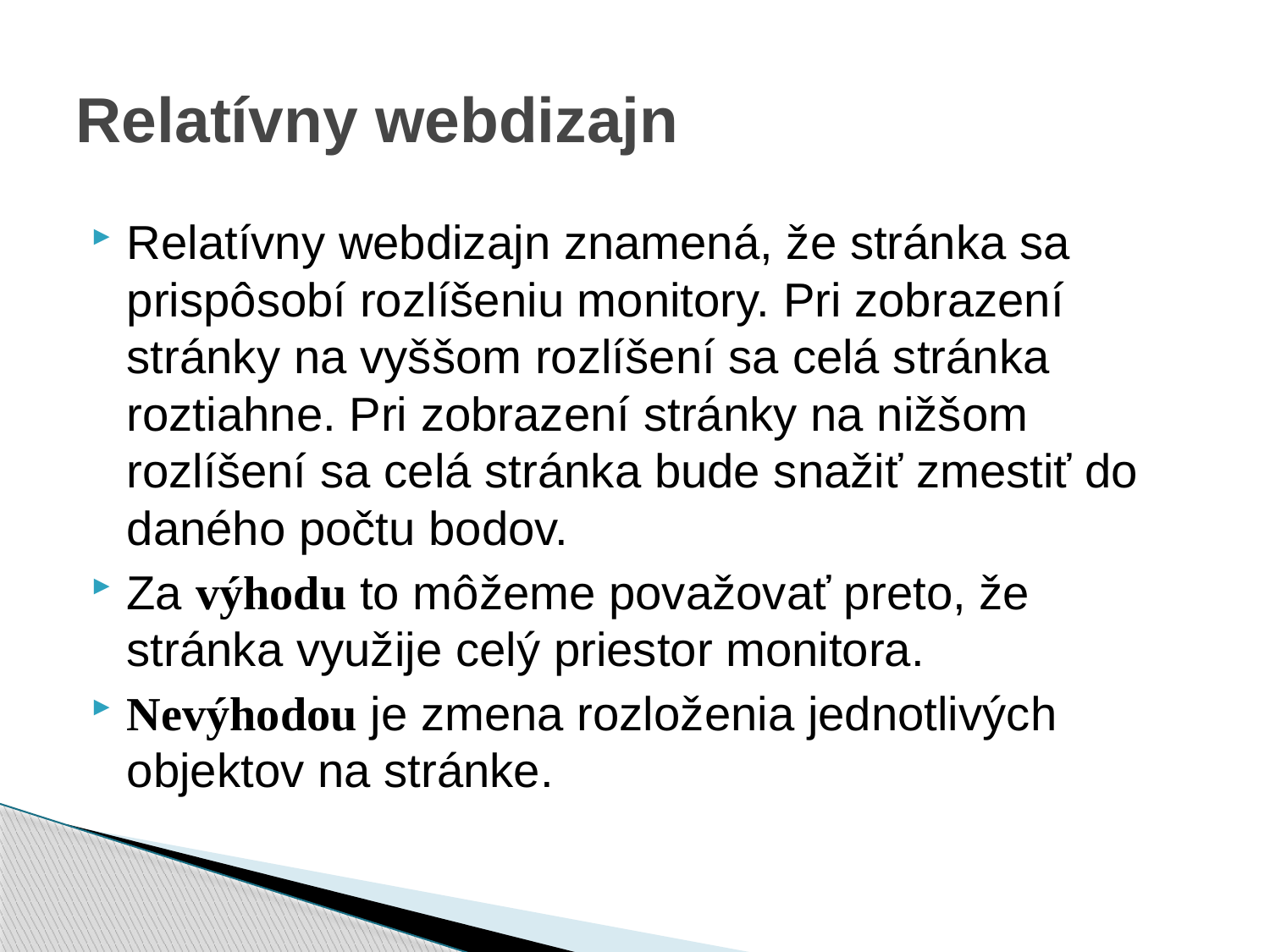

# Relatívny webdizajn
Relatívny webdizajn znamená, že stránka sa prispôsobí rozlíšeniu monitory. Pri zobrazení stránky na vyššom rozlíšení sa celá stránka roztiahne. Pri zobrazení stránky na nižšom rozlíšení sa celá stránka bude snažiť zmestiť do daného počtu bodov.
Za výhodu to môžeme považovať preto, že stránka využije celý priestor monitora.
Nevýhodou je zmena rozloženia jednotlivých objektov na stránke.